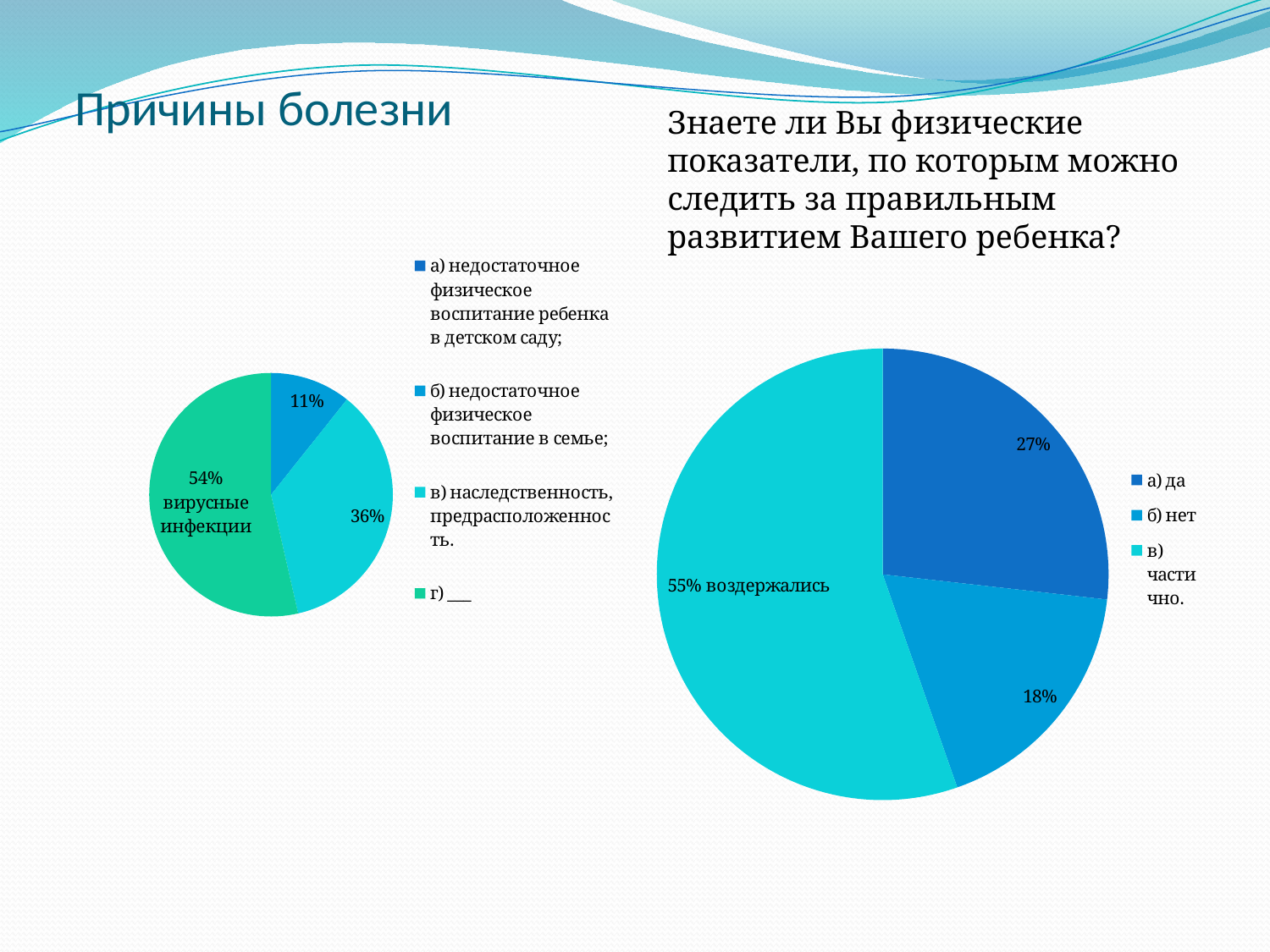

# Причины болезни
Знаете ли Вы физические показатели, по которым можно следить за правильным развитием Вашего ребенка?

### Chart

| Category |  |
|---|---|
| а) недостаточное физическое воспитание ребенка в детском саду; | 0.0 |
| б) недостаточное физическое воспитание в семье; | 6.0 |
| в) наследственность, предрасположенность. | 20.0 |
| г) ___ | 30.0 |

### Chart

| Category |  |
|---|---|
| а) да | 15.0 |
| б) нет | 10.0 |
| в) частично. | 31.0 |